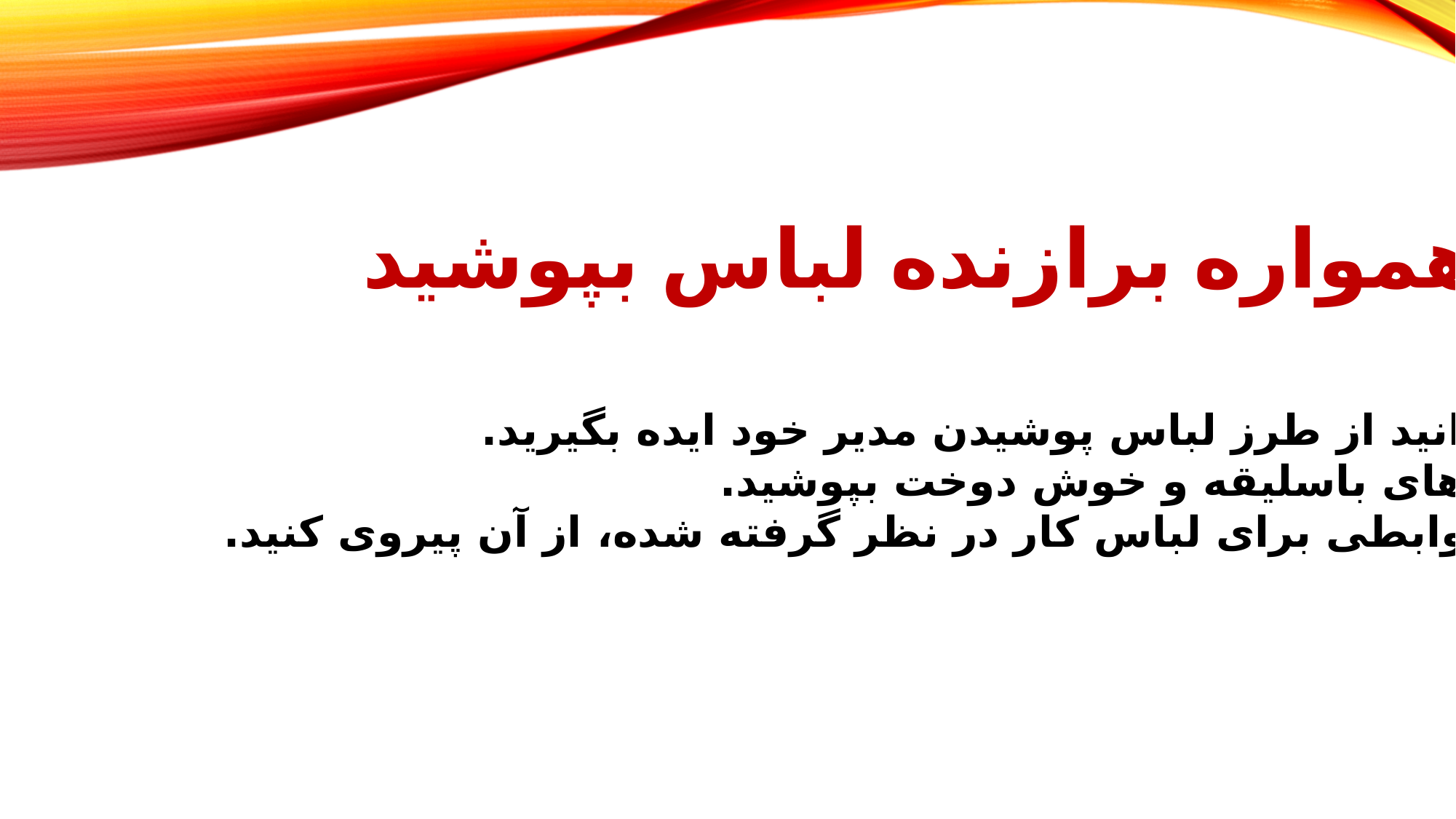

همواره برازنده لباس بپوشید.

می توانید از طرز لباس پوشیدن مدیر خود ایده بگیرید.
لباس های باسلیقه و خوش دوخت بپوشید.
اگر ضوابطی برای لباس کار در نظر گرفته شده، از آن پیروی کنید.